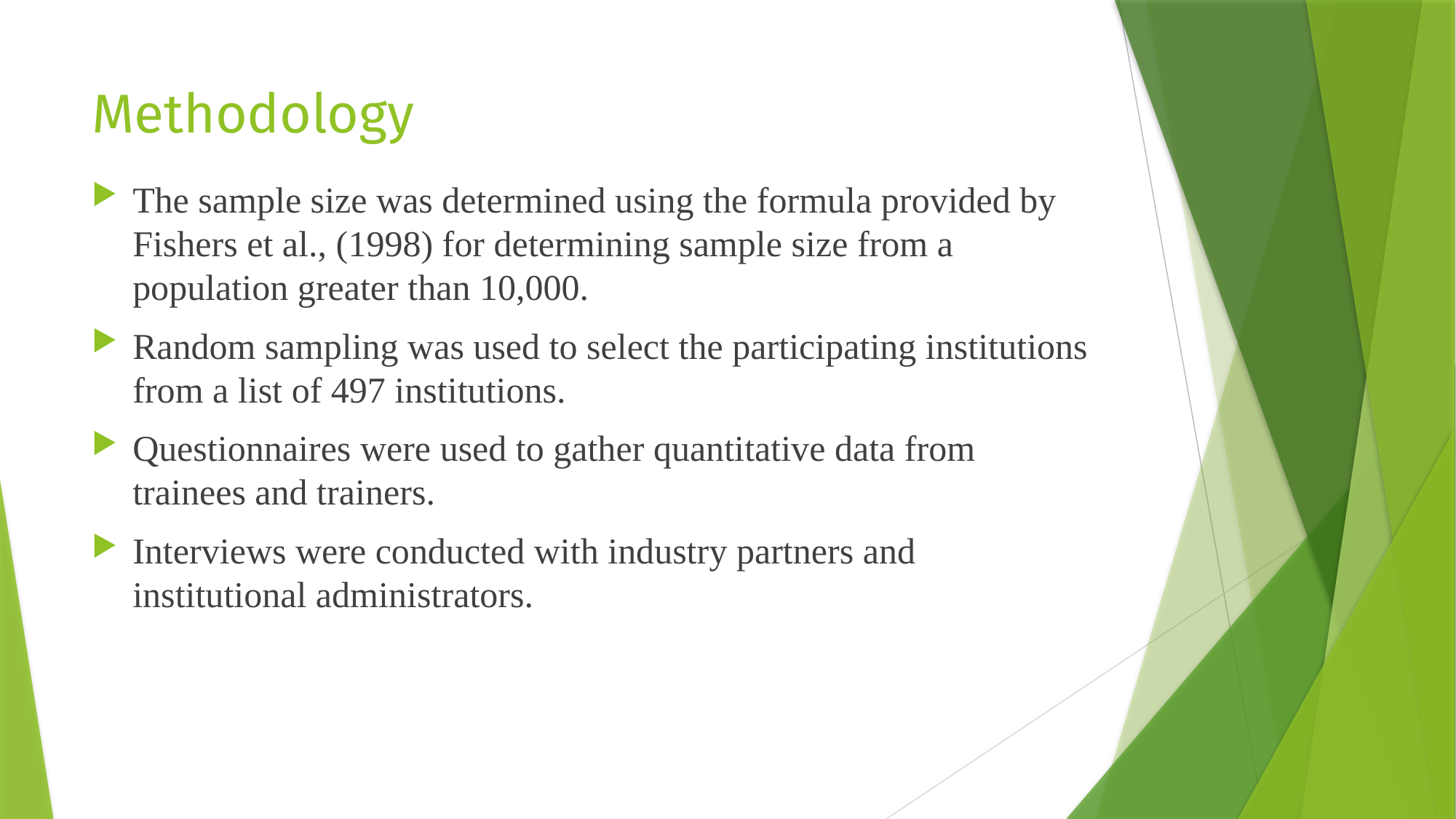

# Methodology
The sample size was determined using the formula provided by Fishers et al., (1998) for determining sample size from a population greater than 10,000.
Random sampling was used to select the participating institutions from a list of 497 institutions.
Questionnaires were used to gather quantitative data from trainees and trainers.
Interviews were conducted with industry partners and institutional administrators.